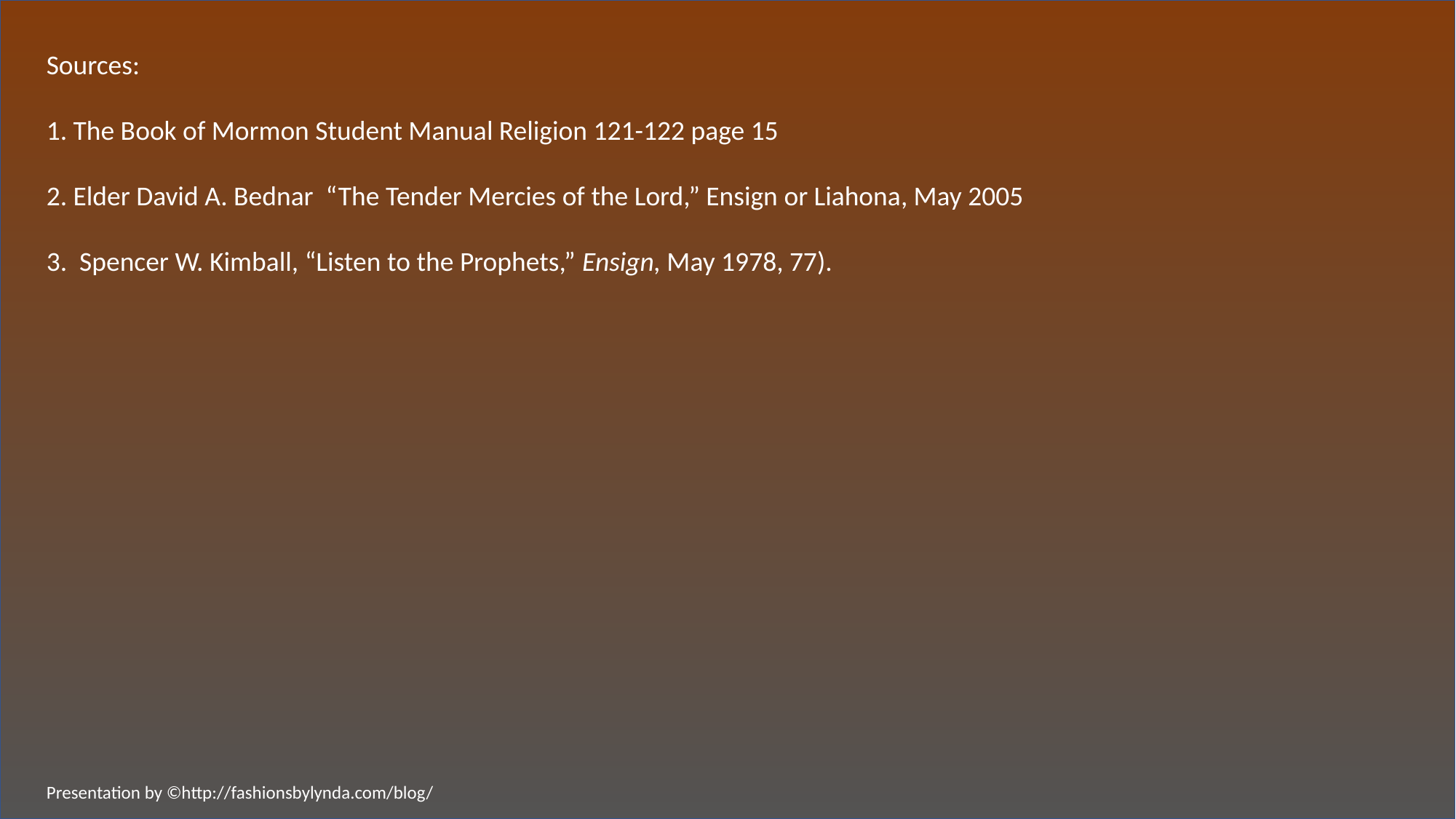

Sources:

1. The Book of Mormon Student Manual Religion 121-122 page 15

2. Elder David A. Bednar  “The Tender Mercies of the Lord,” Ensign or Liahona, May 2005

3.  Spencer W. Kimball, “Listen to the Prophets,” Ensign, May 1978, 77).
Presentation by ©http://fashionsbylynda.com/blog/